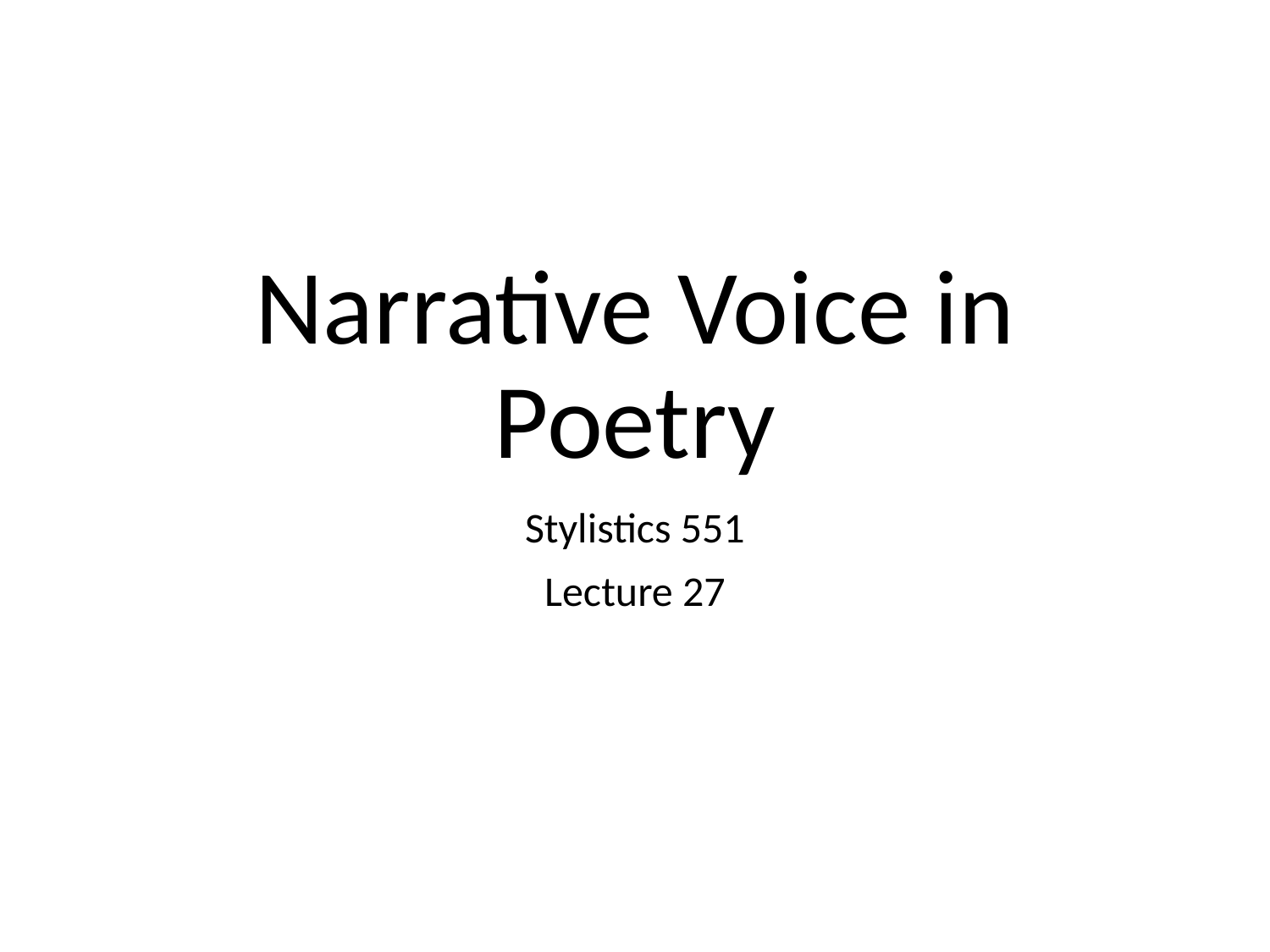

# Narrative Voice in Poetry
Stylistics 551
Lecture 27